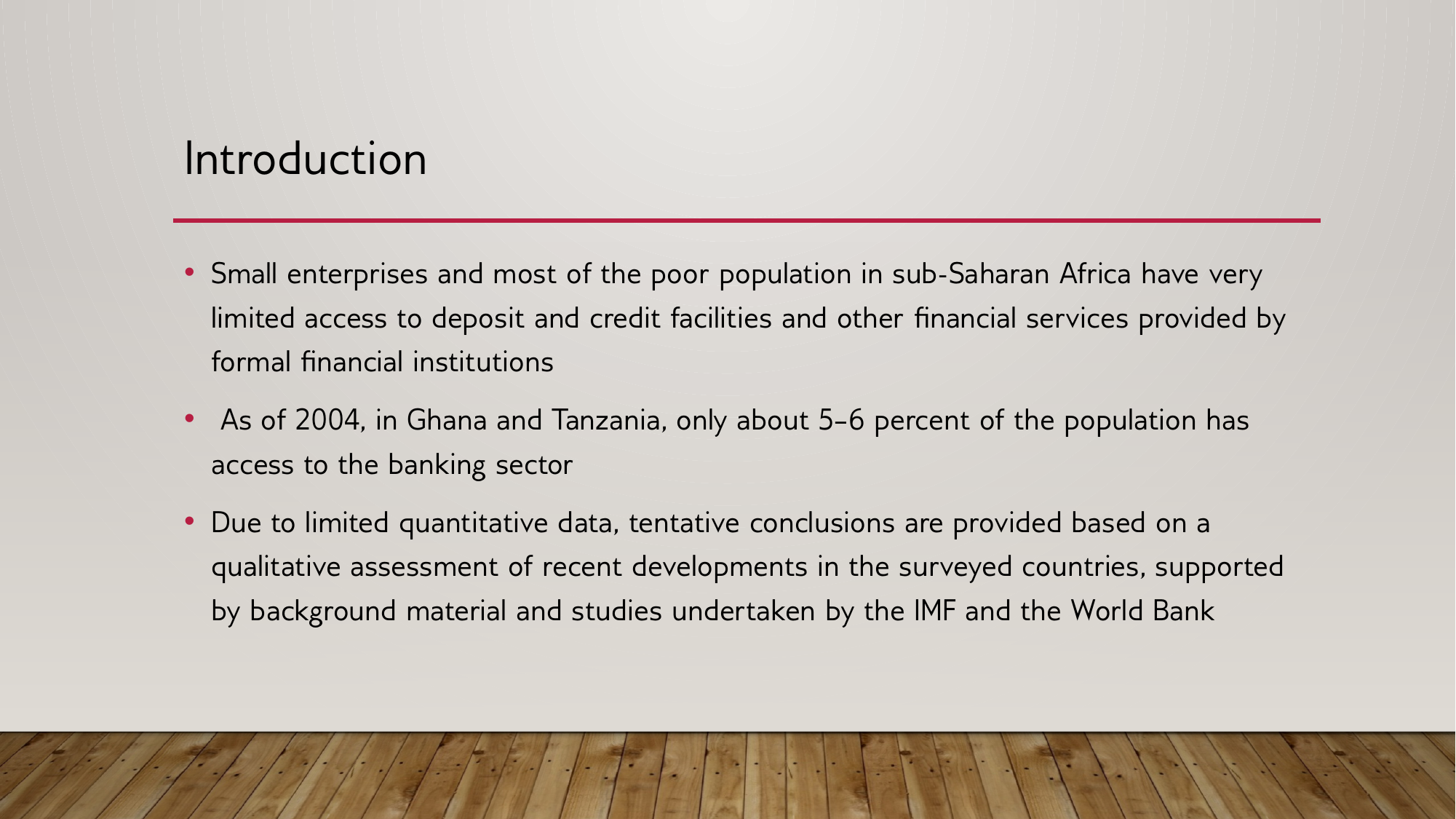

# Introduction
Small enterprises and most of the poor population in sub-Saharan Africa have very limited access to deposit and credit facilities and other financial services provided by formal financial institutions
 As of 2004, in Ghana and Tanzania, only about 5–6 percent of the population has access to the banking sector
Due to limited quantitative data, tentative conclusions are provided based on a qualitative assessment of recent developments in the surveyed countries, supported by background material and studies undertaken by the IMF and the World Bank